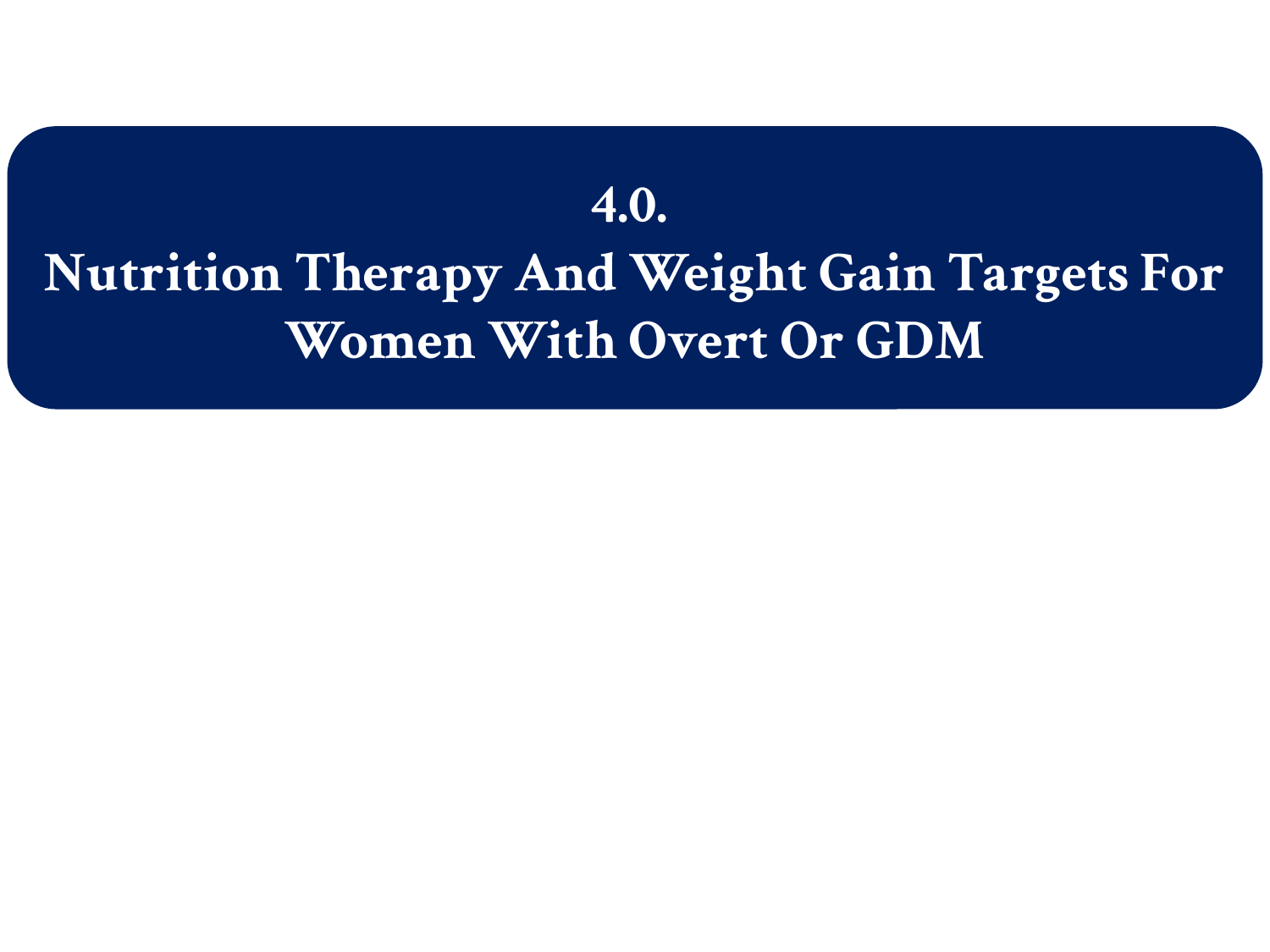

4.0.
Nutrition Therapy And Weight Gain Targets For
Women With Overt Or GDM